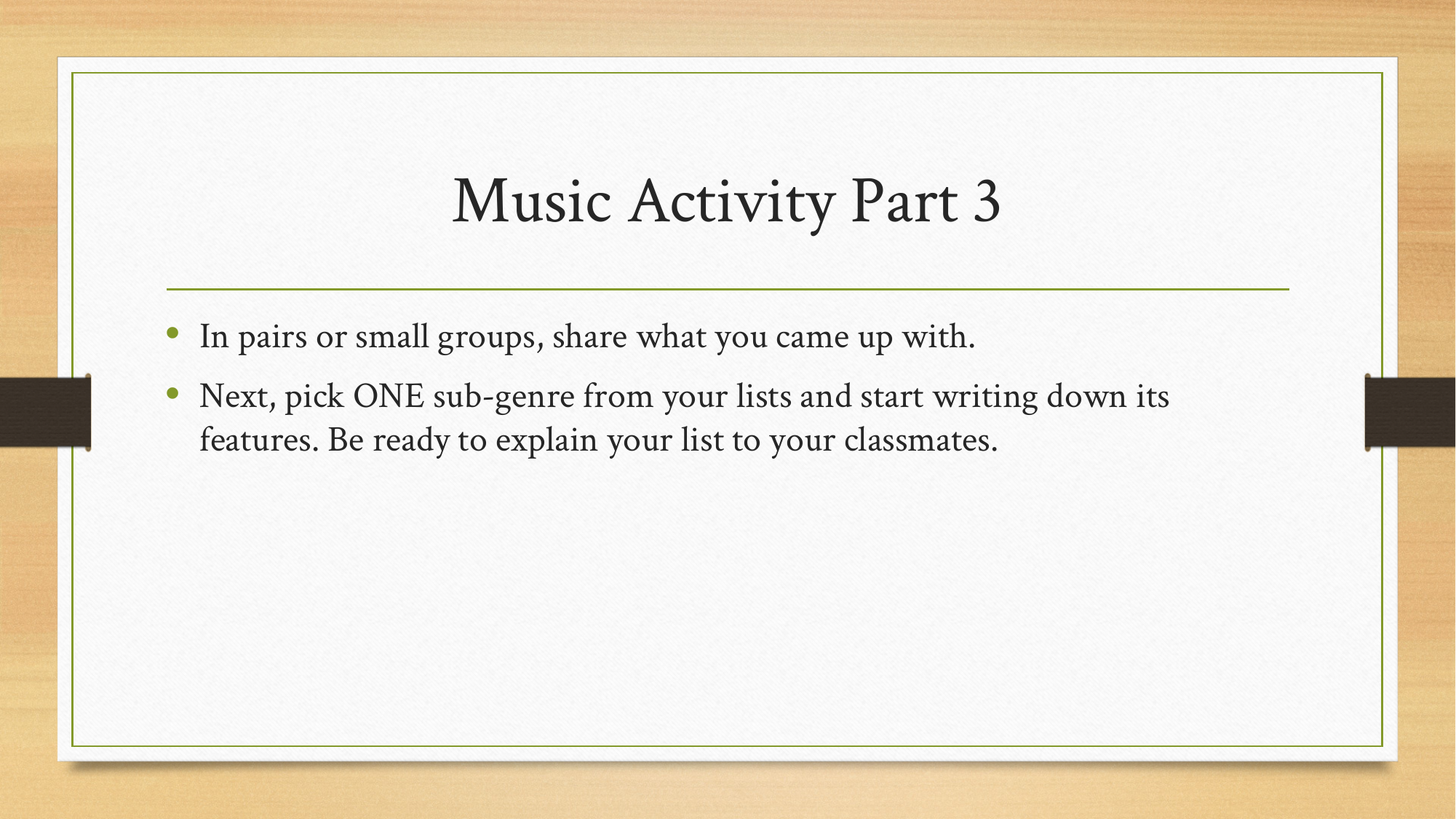

# Music Activity Part 3
In pairs or small groups, share what you came up with.
Next, pick ONE sub-genre from your lists and start writing down its features. Be ready to explain your list to your classmates.